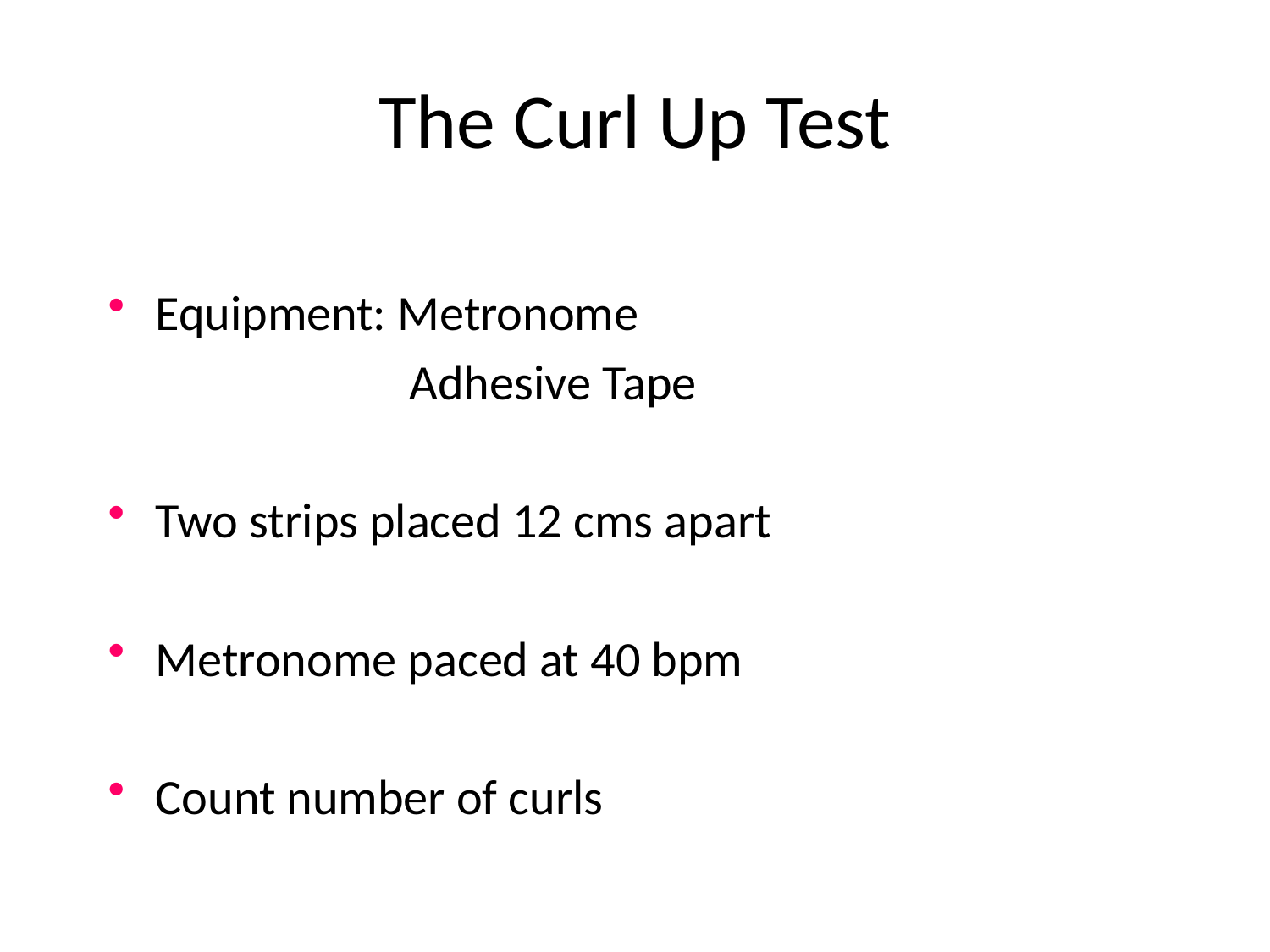

# The Curl Up Test
Equipment: Metronome
			Adhesive Tape

Two strips placed 12 cms apart

Metronome paced at 40 bpm

Count number of curls